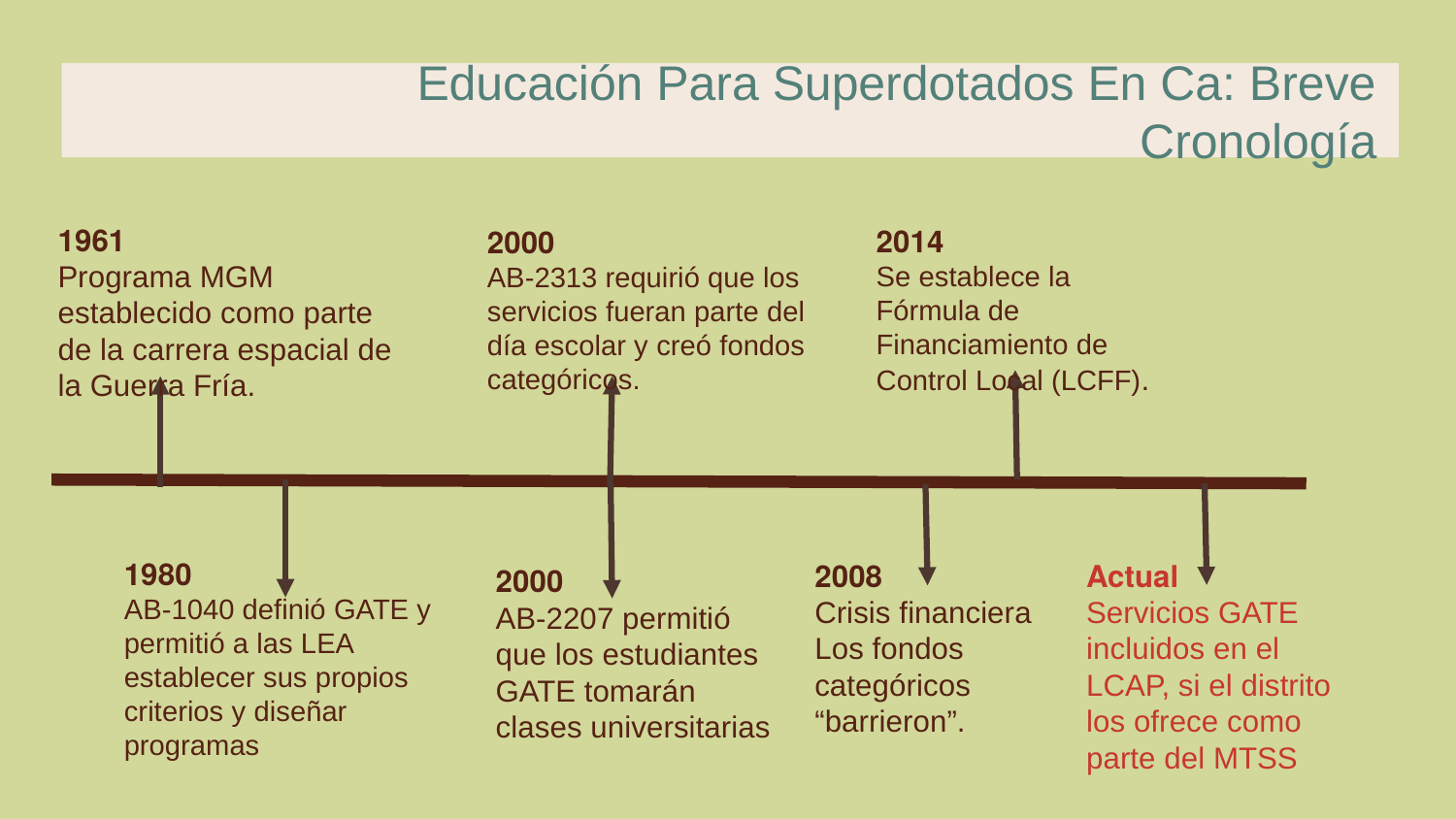

# Educación Para Superdotados En Ca: Breve Cronología
1961
Programa MGM establecido como parte de la carrera espacial de la Guerra Fría.
2014
Se establece la Fórmula de Financiamiento de Control Local (LCFF).
2000
AB-2313 requirió que los servicios fueran parte del día escolar y creó fondos categóricos.
2000
AB-2207 permitió que los estudiantes GATE tomarán clases universitarias
1980
AB-1040 definió GATE y permitió a las LEA establecer sus propios criterios y diseñar programas
2008
Crisis financiera
Los fondos categóricos “barrieron”.
Actual
Servicios GATE incluidos en el LCAP, si el distrito los ofrece como parte del MTSS